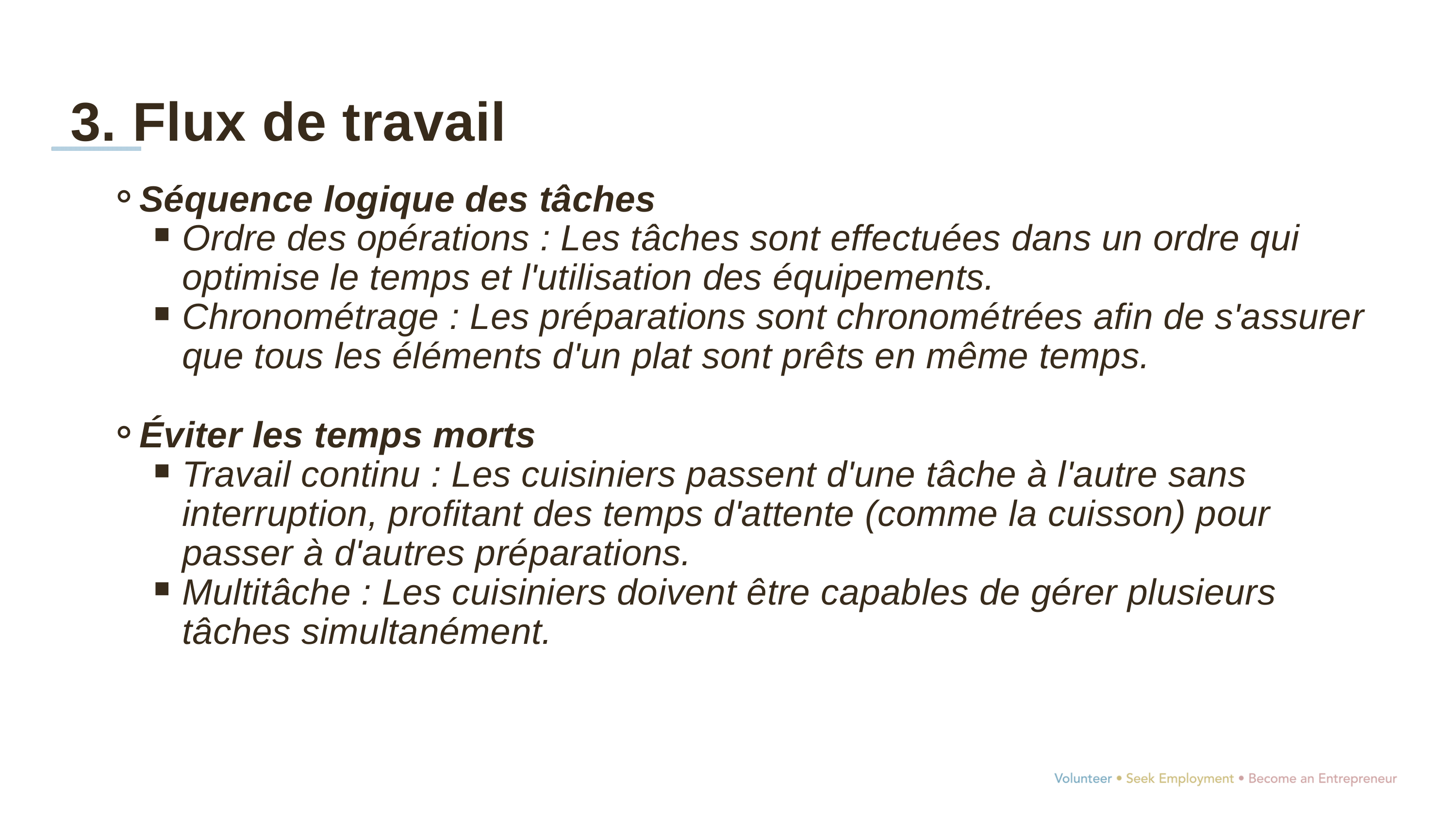

3. Flux de travail

Séquence logique des tâches
Ordre des opérations : Les tâches sont effectuées dans un ordre qui optimise le temps et l'utilisation des équipements.
Chronométrage : Les préparations sont chronométrées afin de s'assurer que tous les éléments d'un plat sont prêts en même temps.

Éviter les temps morts
Travail continu : Les cuisiniers passent d'une tâche à l'autre sans interruption, profitant des temps d'attente (comme la cuisson) pour passer à d'autres préparations.
Multitâche : Les cuisiniers doivent être capables de gérer plusieurs tâches simultanément.